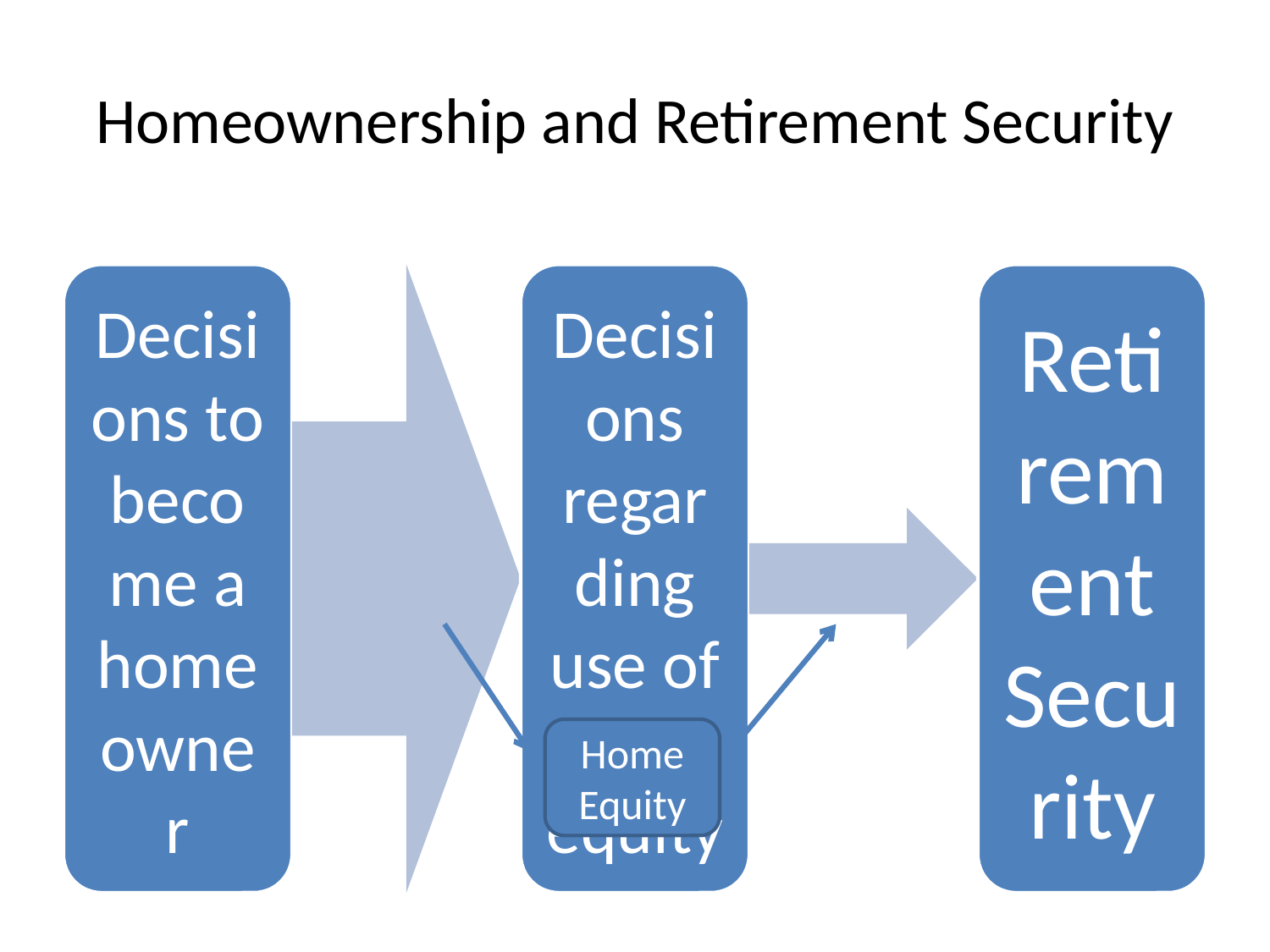

# Homeownership and Retirement Security
Decisions to become a homeowner
Retirement Security
Home Equity